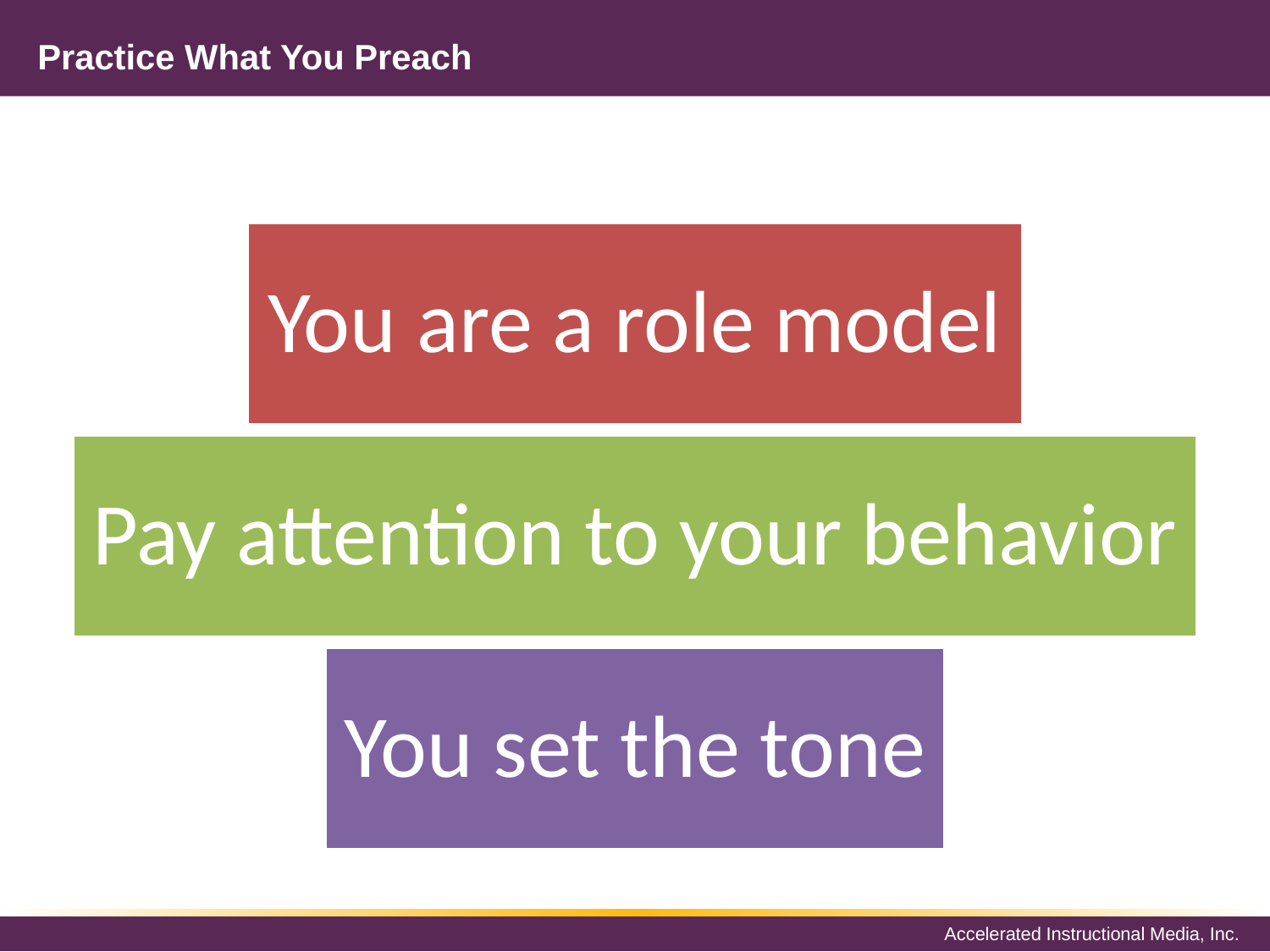

# Practice What You Preach

You are a role model
Pay attention to your behavior
You set the tone